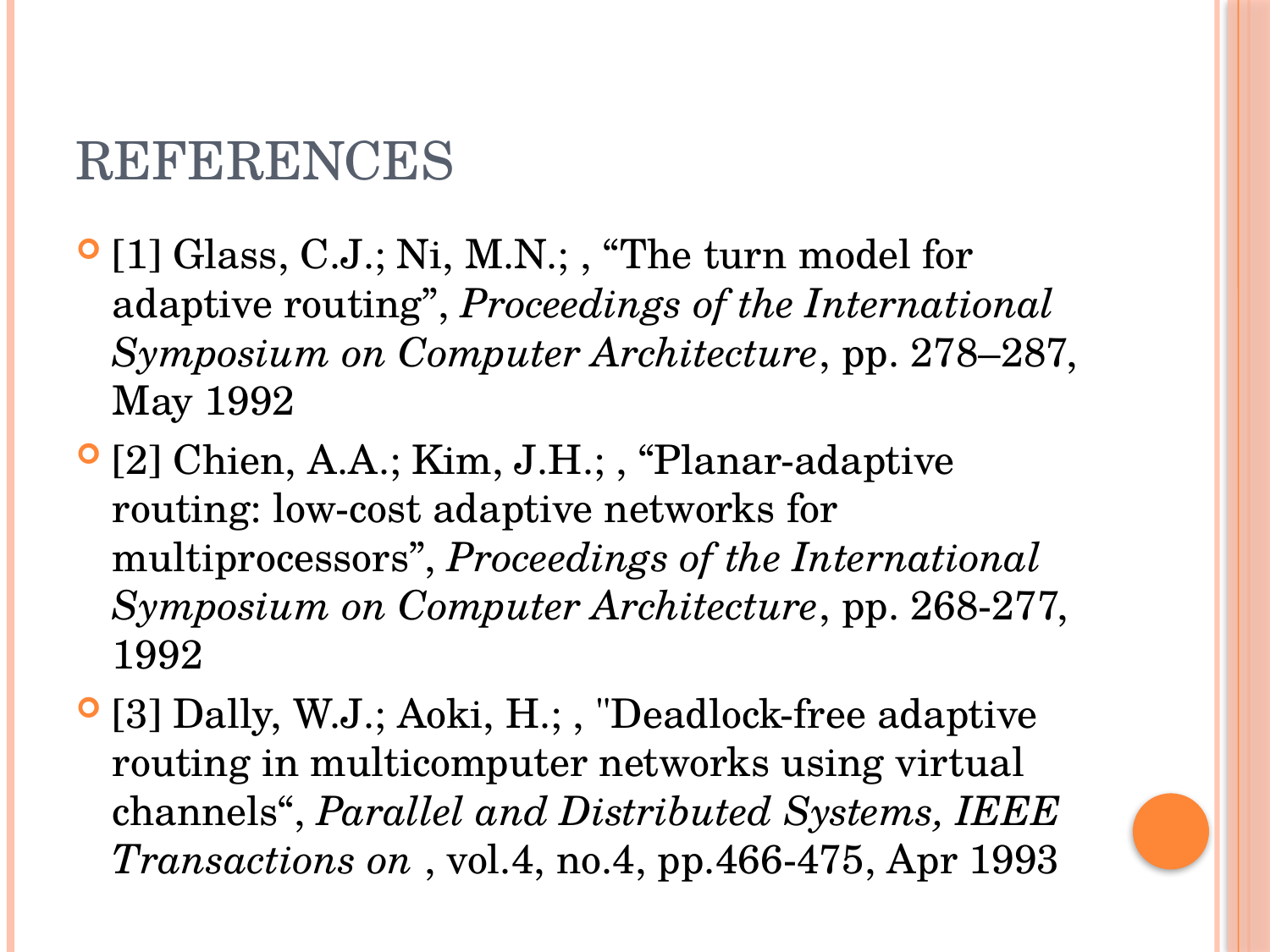

# References
[1] Glass, C.J.; Ni, M.N.; , “The turn model for adaptive routing”, Proceedings of the International Symposium on Computer Architecture, pp. 278–287, May 1992
[2] Chien, A.A.; Kim, J.H.; , “Planar-adaptive routing: low-cost adaptive networks for multiprocessors”, Proceedings of the International Symposium on Computer Architecture, pp. 268-277, 1992
[3] Dally, W.J.; Aoki, H.; , "Deadlock-free adaptive routing in multicomputer networks using virtual channels“, Parallel and Distributed Systems, IEEE Transactions on , vol.4, no.4, pp.466-475, Apr 1993